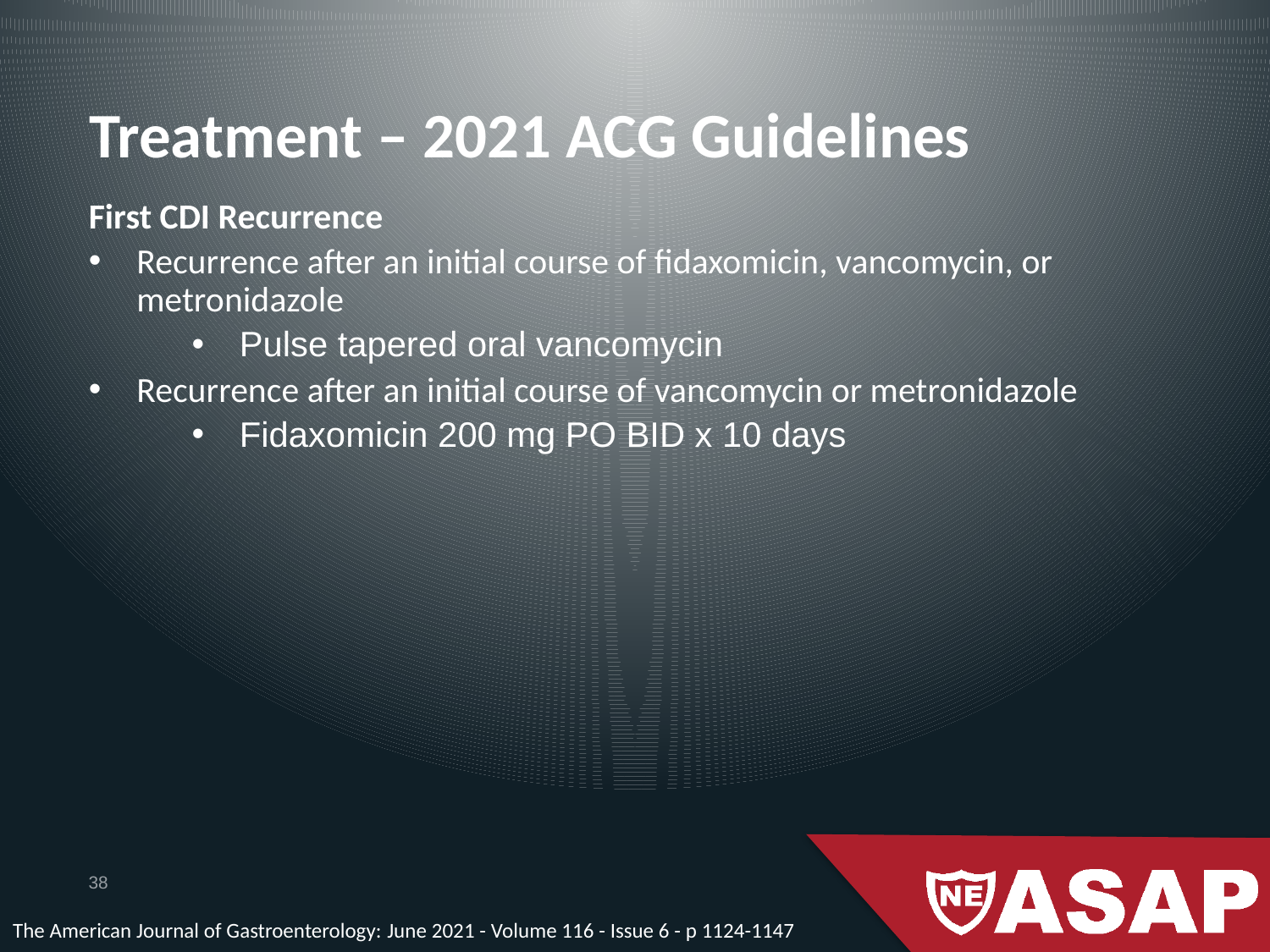

# Treatment – 2021 ACG Guidelines
First CDI Recurrence
Recurrence after an initial course of fidaxomicin, vancomycin, or metronidazole
Pulse tapered oral vancomycin
Recurrence after an initial course of vancomycin or metronidazole
Fidaxomicin 200 mg PO BID x 10 days

38
The American Journal of Gastroenterology: June 2021 - Volume 116 - Issue 6 - p 1124-1147